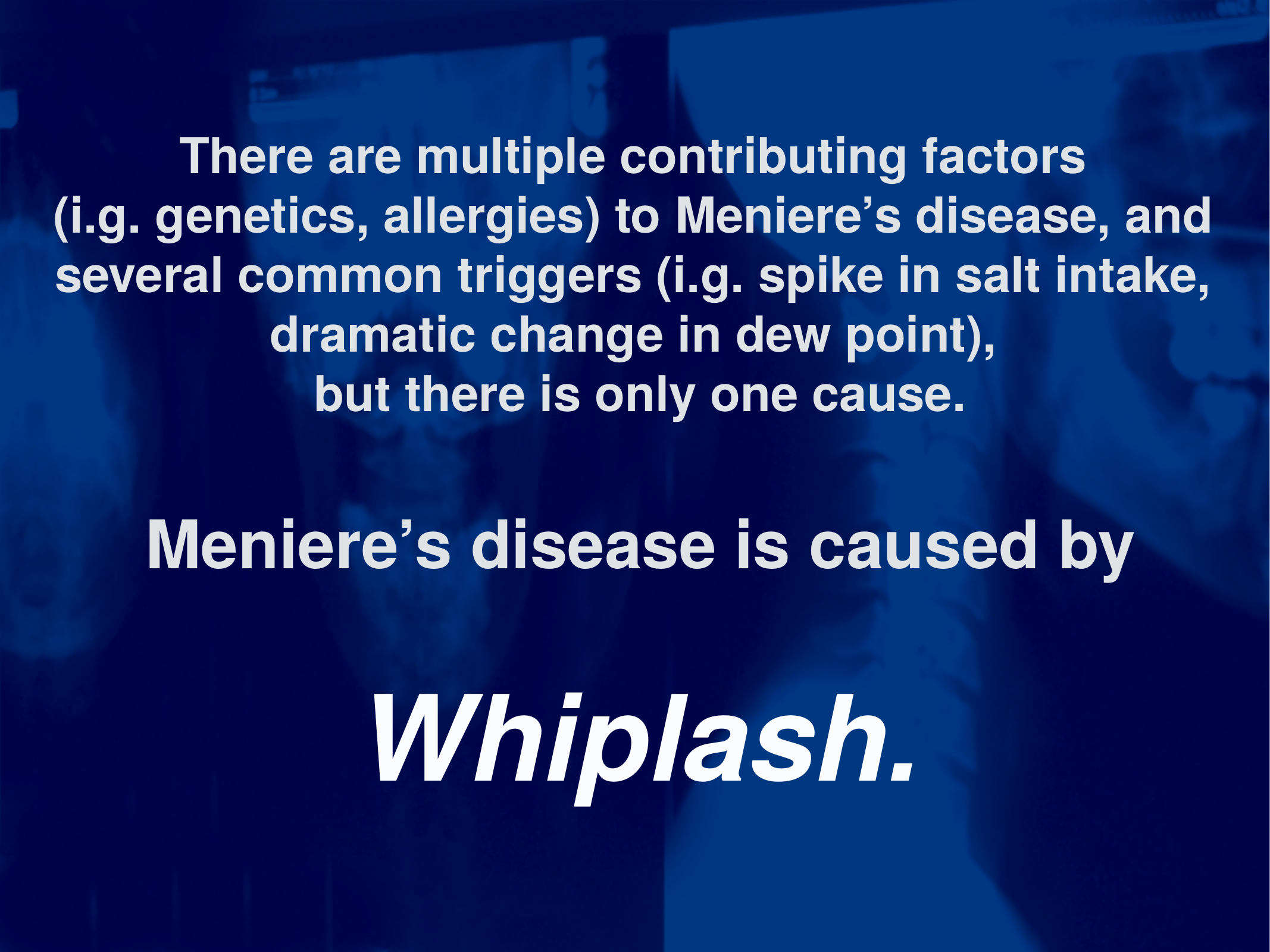

T

There are multiple contributing factors
(i.g. genetics, allergies) to Meniere’s disease, and
several common triggers (i.g. spike in salt intake,
dramatic change in dew point),
but there is only one cause.

Meniere’s disease is caused by

Whiplash.